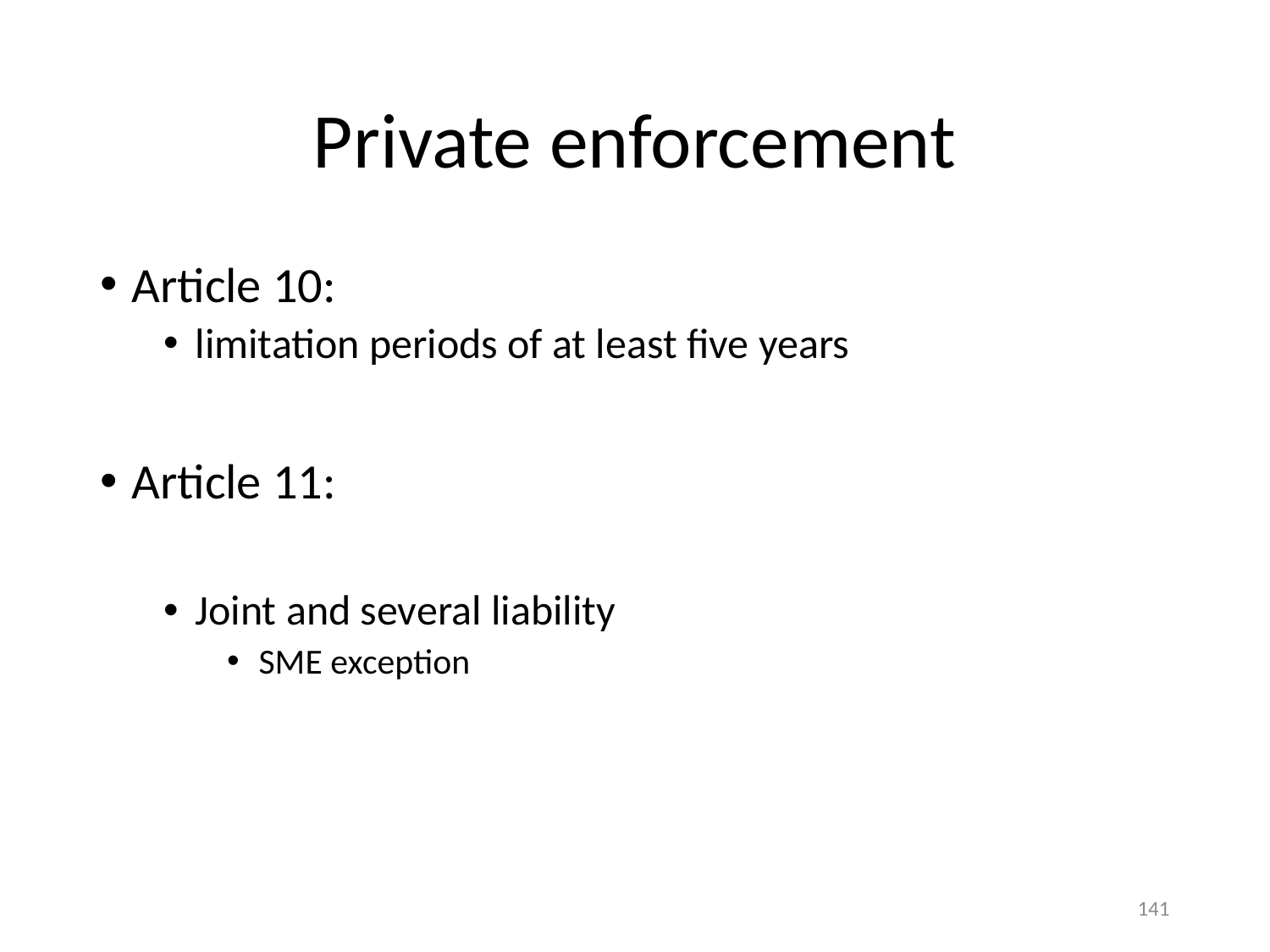

# Private enforcement
Article 10:
limitation periods of at least five years

Article 11:

Joint and several liability
SME exception

141